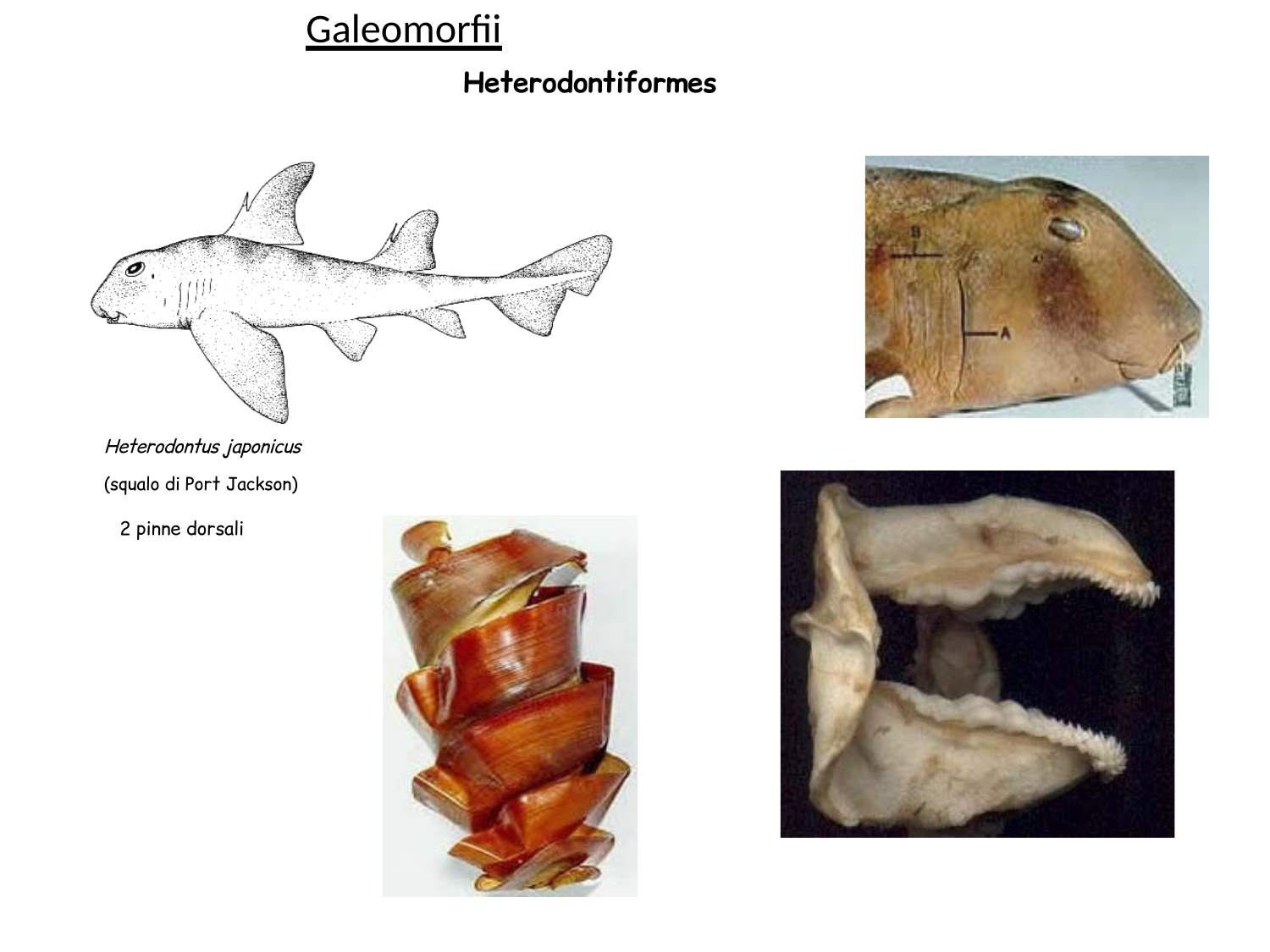

# Galeomorfii
Heterodontiformes

Heterodontus japonicus
(squalo di Port Jackson)

2 pinne dorsali